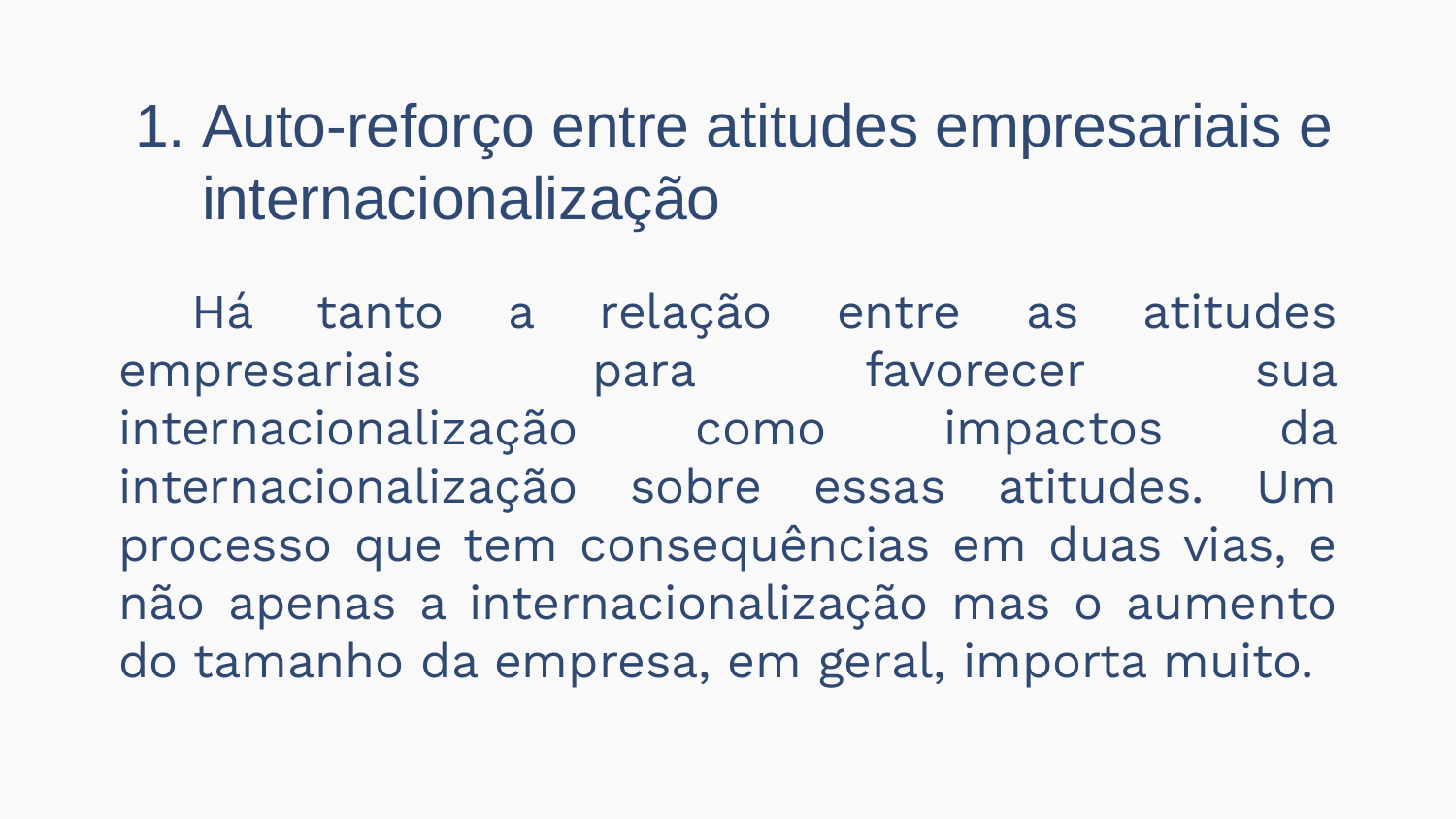

# Auto-reforço entre atitudes empresariais e internacionalização
Há tanto a relação entre as atitudes empresariais para favorecer sua internacionalização como impactos da internacionalização sobre essas atitudes. Um processo que tem consequências em duas vias, e não apenas a internacionalização mas o aumento do tamanho da empresa, em geral, importa muito.